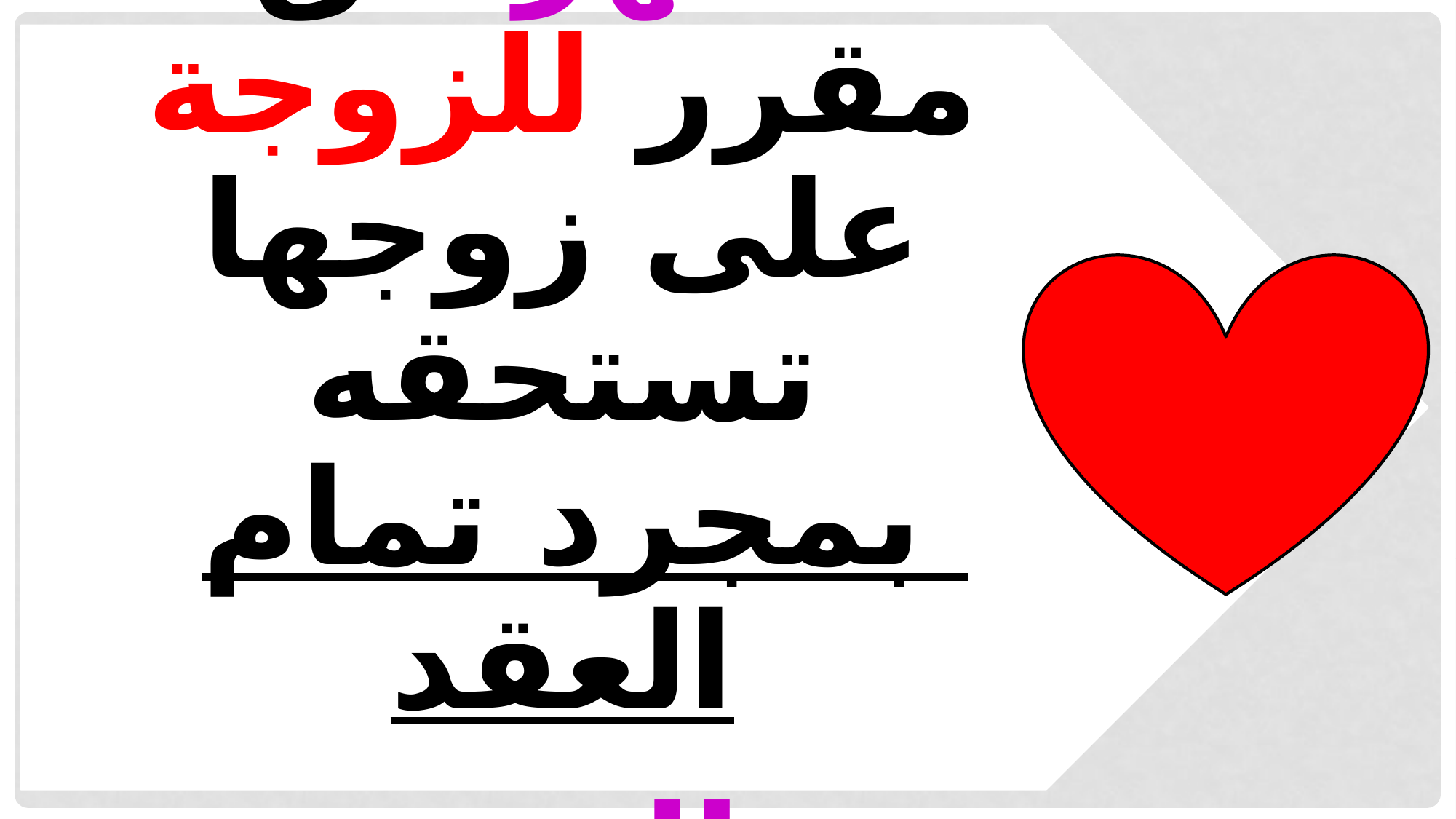

المهر حق مقرر للزوجة على زوجها تستحقه بمجرد تمام العقد
 « حق المهر